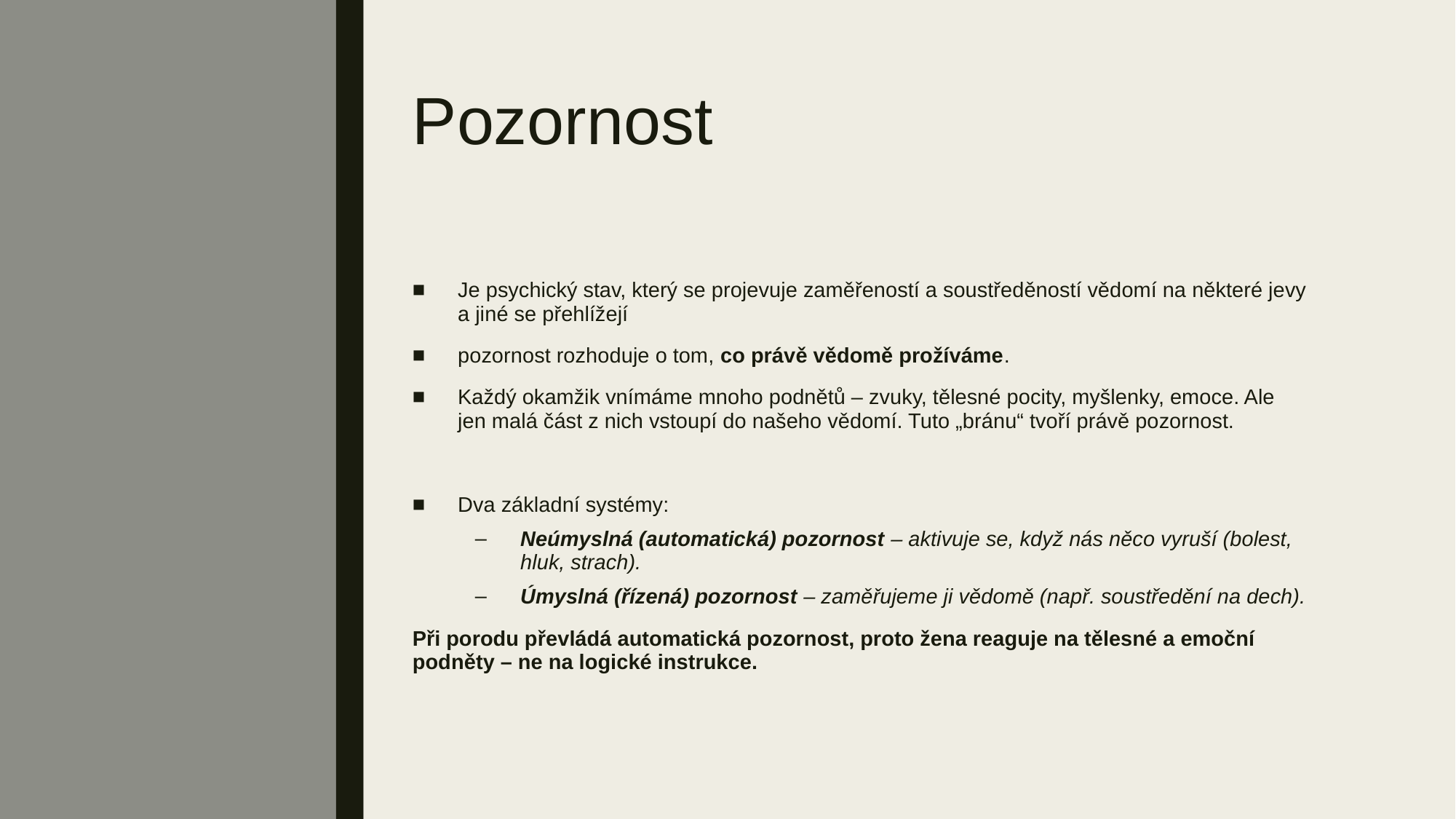

# Pozornost
Je psychický stav, který se projevuje zaměřeností a soustředěností vědomí na některé jevy a jiné se přehlížejí
pozornost rozhoduje o tom, co právě vědomě prožíváme.
Každý okamžik vnímáme mnoho podnětů – zvuky, tělesné pocity, myšlenky, emoce. Ale jen malá část z nich vstoupí do našeho vědomí. Tuto „bránu“ tvoří právě pozornost.

Dva základní systémy:
Neúmyslná (automatická) pozornost – aktivuje se, když nás něco vyruší (bolest, hluk, strach).
Úmyslná (řízená) pozornost – zaměřujeme ji vědomě (např. soustředění na dech).
Při porodu převládá automatická pozornost, proto žena reaguje na tělesné a emoční podněty – ne na logické instrukce.